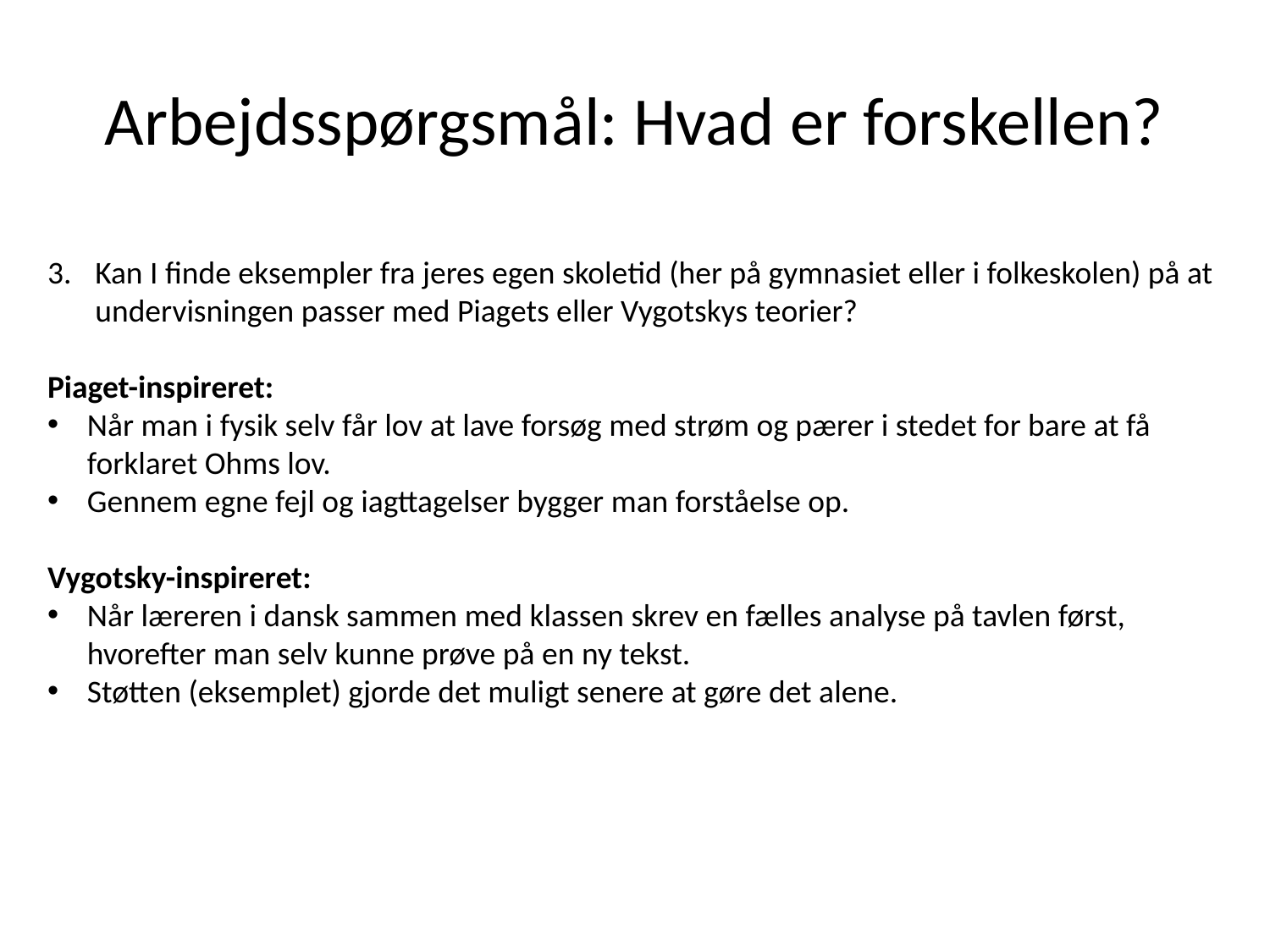

# Arbejdsspørgsmål: Hvad er forskellen?
Kan I finde eksempler fra jeres egen skoletid (her på gymnasiet eller i folkeskolen) på at undervisningen passer med Piagets eller Vygotskys teorier?

Piaget-inspireret:
Når man i fysik selv får lov at lave forsøg med strøm og pærer i stedet for bare at få forklaret Ohms lov.
Gennem egne fejl og iagttagelser bygger man forståelse op.

Vygotsky-inspireret:
Når læreren i dansk sammen med klassen skrev en fælles analyse på tavlen først, hvorefter man selv kunne prøve på en ny tekst.
Støtten (eksemplet) gjorde det muligt senere at gøre det alene.